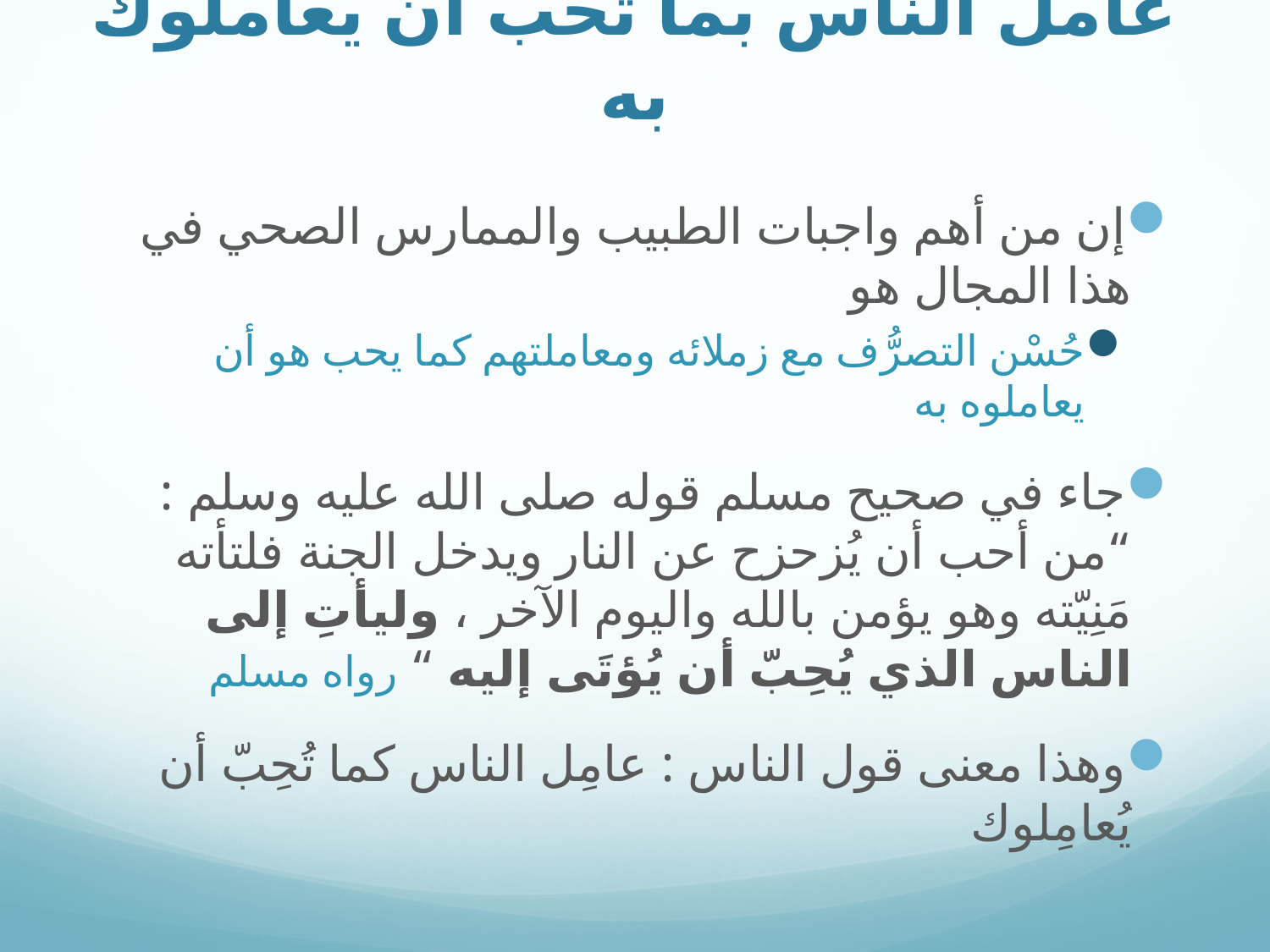

# عامل الناس بما تحب أن يعاملوك به
إن من أهم واجبات الطبيب والممارس الصحي في هذا المجال هو
حُسْن التصرُّف مع زملائه ومعاملتهم كما يحب هو أن يعاملوه به
جاء في صحيح مسلم قوله صلى الله عليه وسلم : “من أحب أن يُزحزح عن النار ويدخل الجنة فلتأته مَنِيّته وهو يؤمن بالله واليوم الآخر ، وليأتِ إلى الناس الذي يُحِبّ أن يُؤتَى إليه “ رواه مسلم
وهذا معنى قول الناس : عامِل الناس كما تُحِبّ أن يُعامِلوك